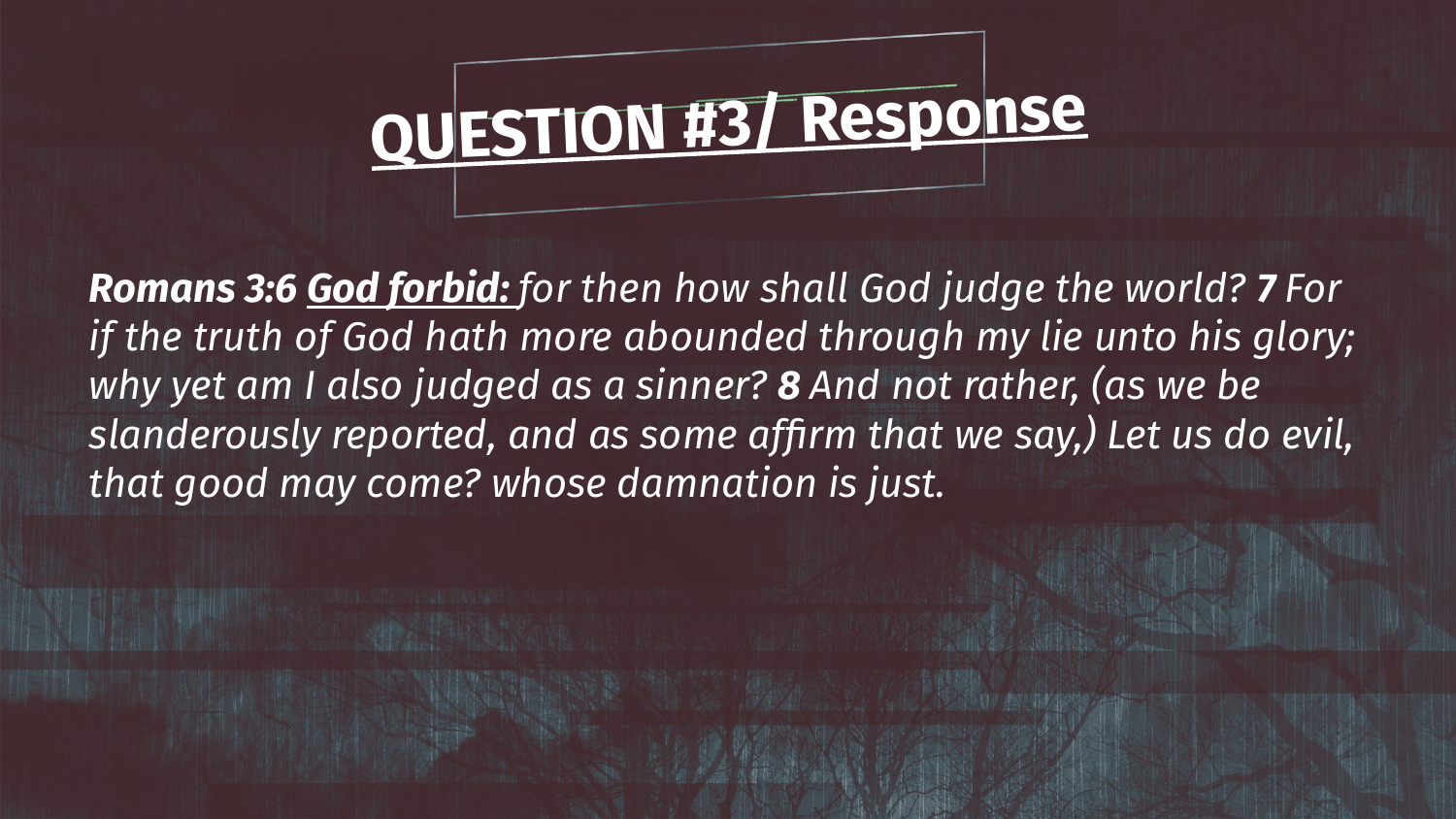

QUESTION #3/ Response
Romans 3:6 God forbid: for then how shall God judge the world? 7 For if the truth of God hath more abounded through my lie unto his glory; why yet am I also judged as a sinner? 8 And not rather, (as we be slanderously reported, and as some affirm that we say,) Let us do evil, that good may come? whose damnation is just.